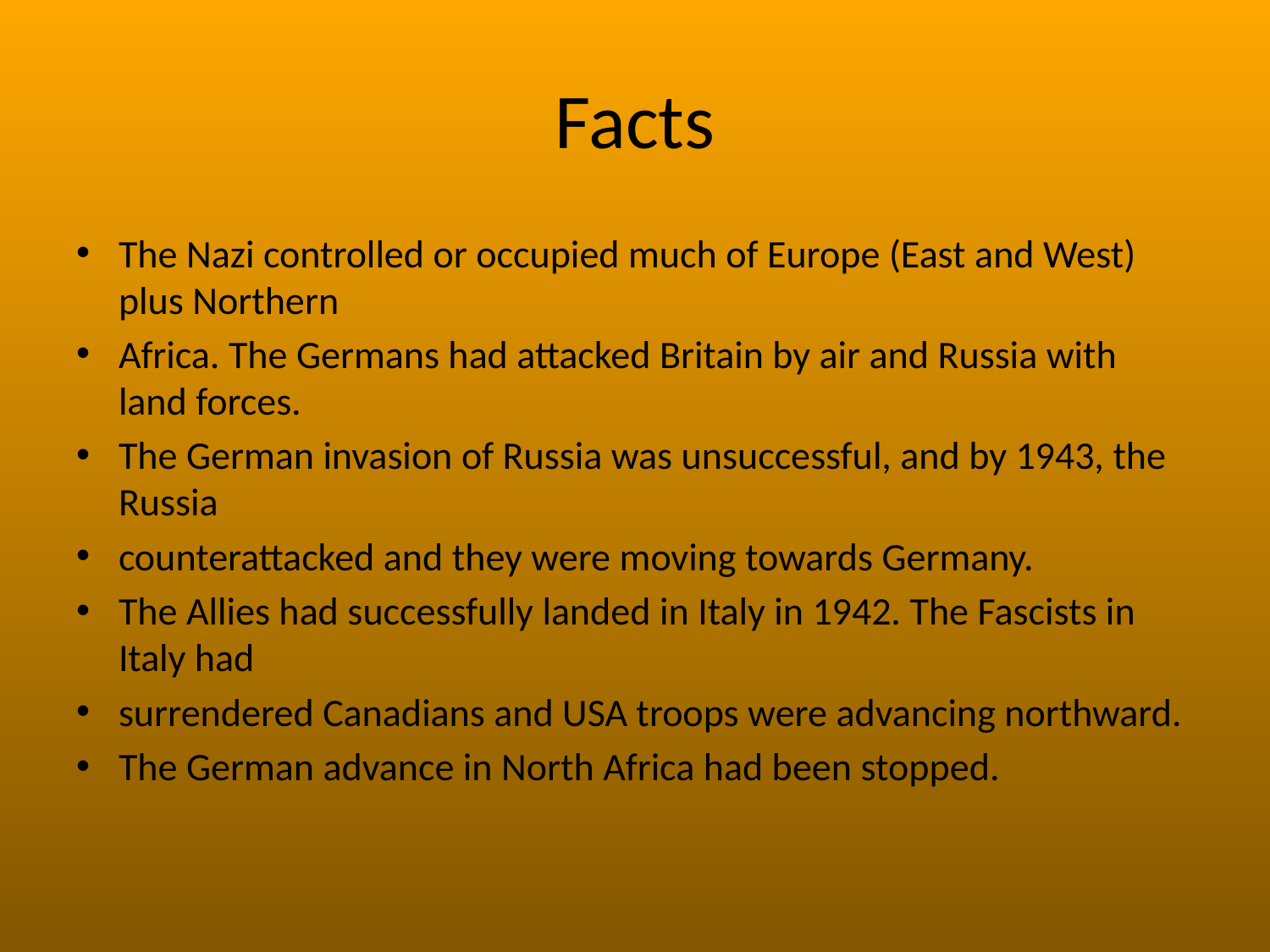

# Facts
The Nazi controlled or occupied much of Europe (East and West) plus Northern
Africa. The Germans had attacked Britain by air and Russia with land forces.
The German invasion of Russia was unsuccessful, and by 1943, the Russia
counterattacked and they were moving towards Germany.
The Allies had successfully landed in Italy in 1942. The Fascists in Italy had
surrendered Canadians and USA troops were advancing northward.
The German advance in North Africa had been stopped.